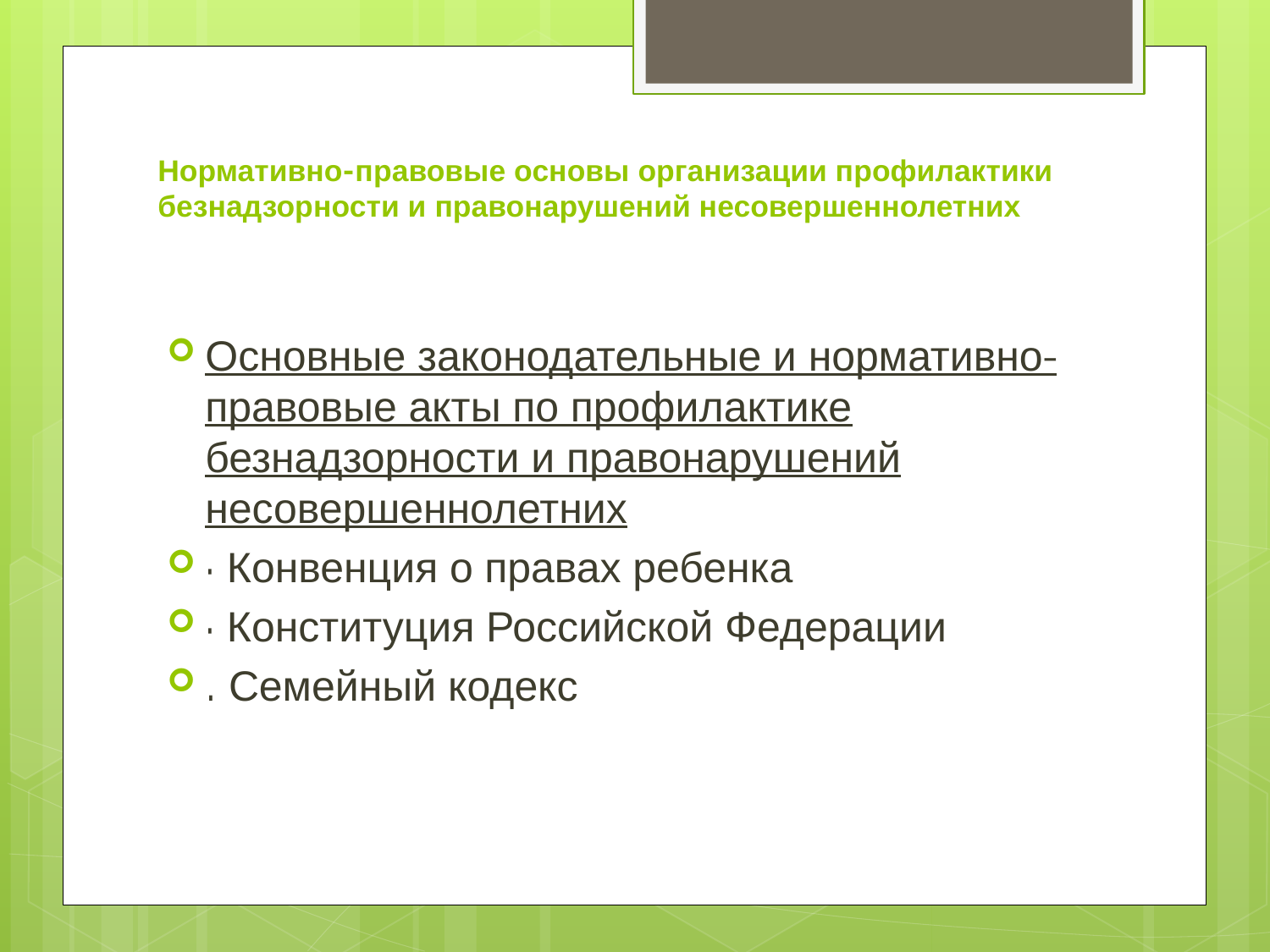

# Нормативно-правовые основы организации профилактики безнадзорности и правонарушений несовершеннолетних
Основные законодательные и нормативно-правовые акты по профилактике безнадзорности и правонарушений несовершеннолетних
· Конвенция о правах ребенка
· Конституция Российской Федерации
. Семейный кодекс